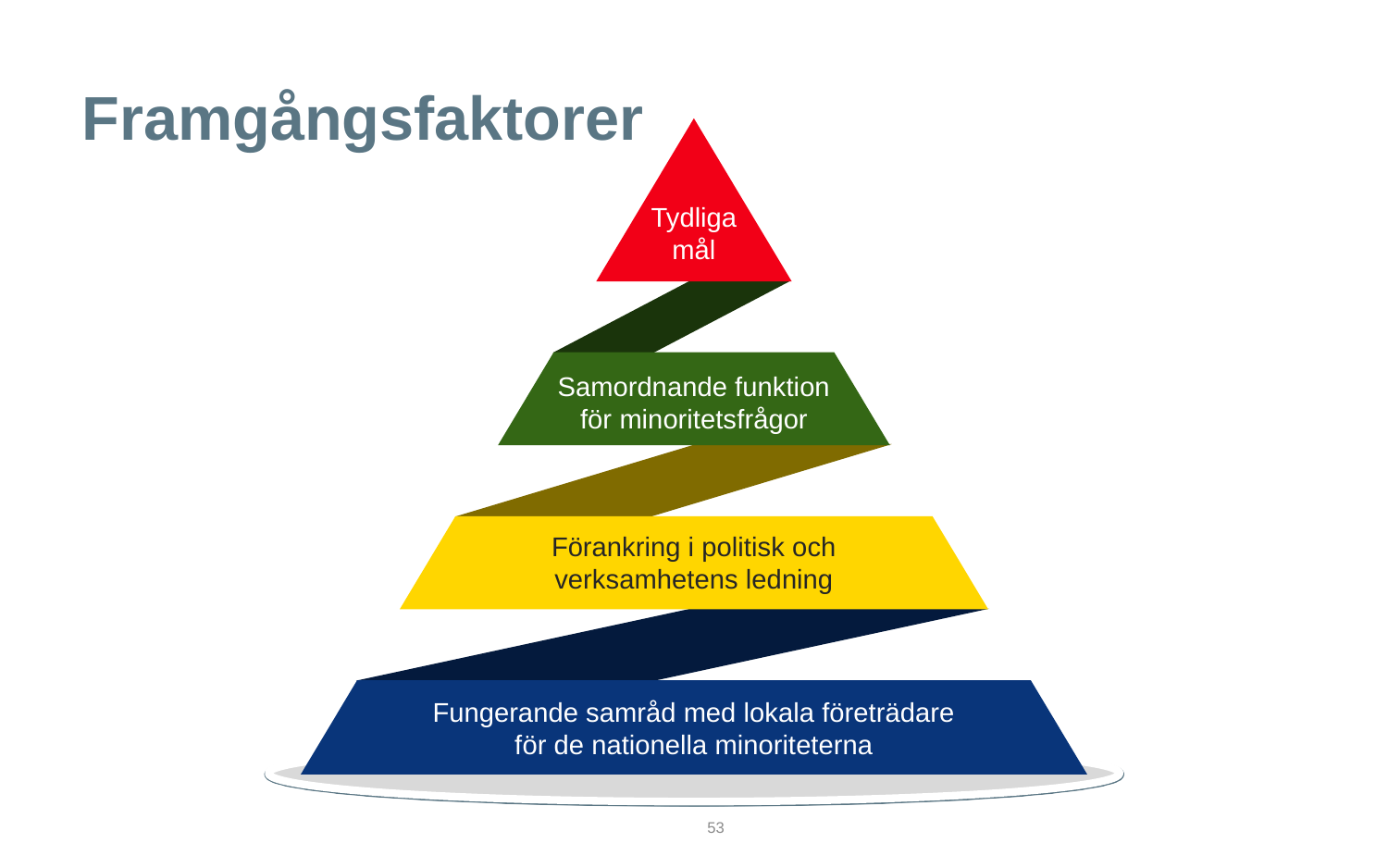

# Framgångsfaktorer

Tydliga
mål

Samordnande funktion
för minoritetsfrågor

Förankring i politisk och
verksamhetens ledning

Fungerande samråd med lokala företrädare
för de nationella minoriteterna

53